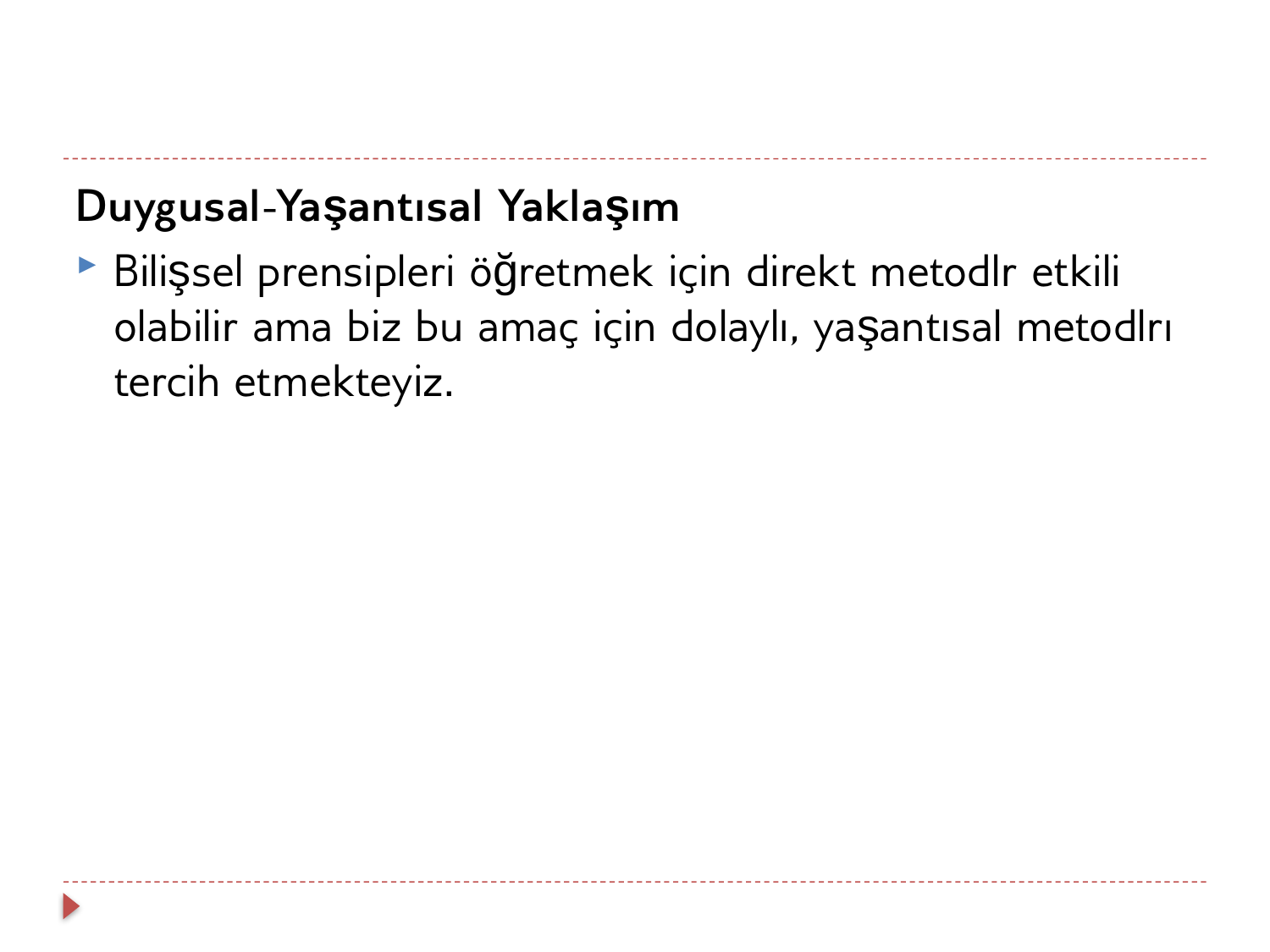

Duygusal-Yaşantısal Yaklaşım
Bilişsel prensipleri öğretmek için direkt metodlr etkili olabilir ama biz bu amaç için dolaylı, yaşantısal metodlrı tercih etmekteyiz.